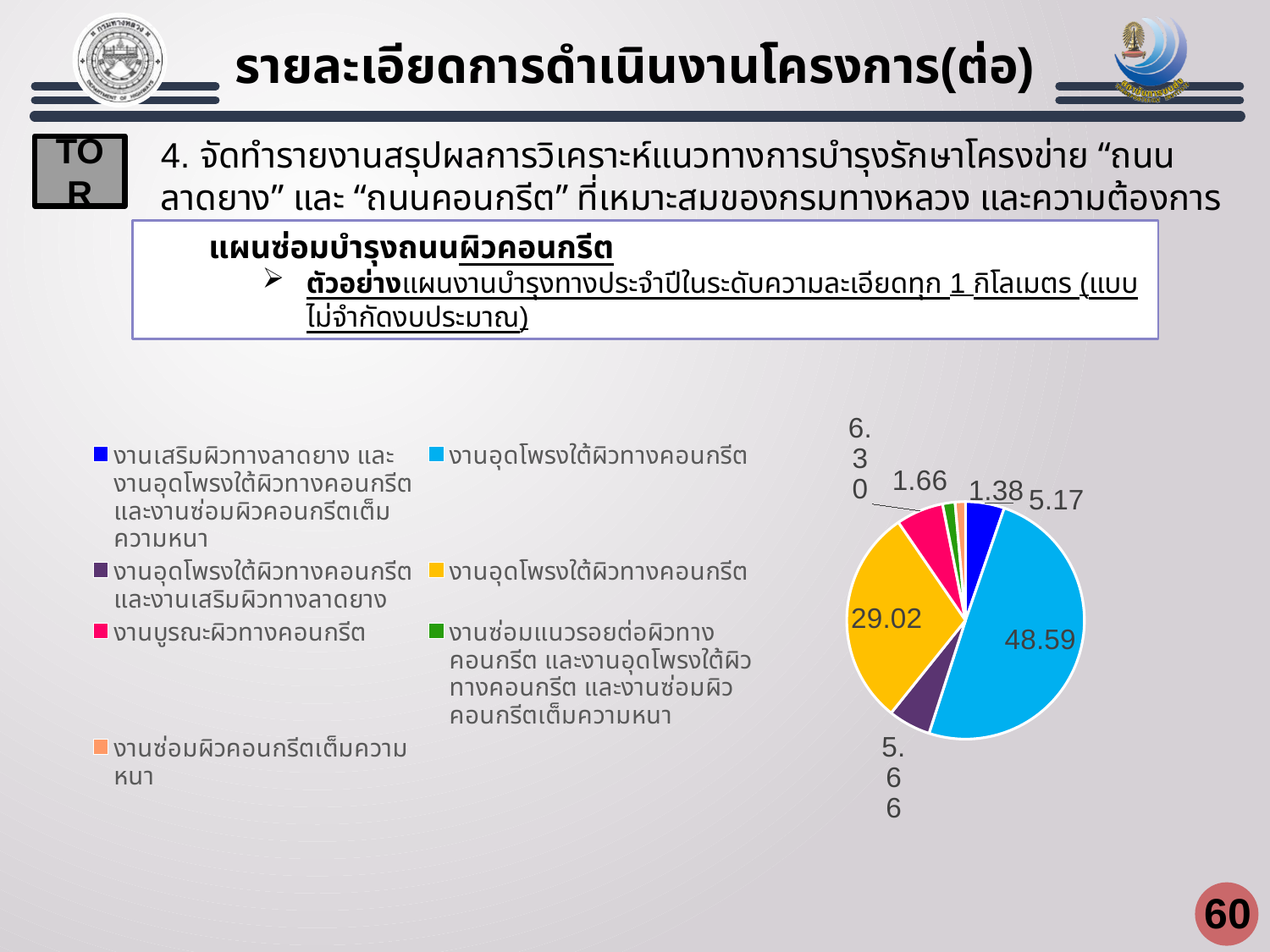

รายละเอียดการดำเนินงานโครงการ(ต่อ)

4. จัดทำรายงานสรุปผลการวิเคราะห์แนวทางการบำรุงรักษาโครงข่าย “ถนนลาดยาง” และ “ถนนคอนกรีต” ที่เหมาะสมของกรมทางหลวง และความต้องการงบประมาณบำรุงรักษาตามแนวทางดังกล่าว

TOR
แผนซ่อมบำรุงถนนผิวคอนกรีต
ตัวอย่างแผนงานบำรุงทางประจำปีในระดับความละเอียดทุก 1 กิโลเมตร (แบบไม่จำกัดงบประมาณ)

### Chart

| Category |  |
|---|---|
| งานเสริมผิวทางลาดยาง และงานอุดโพรงใต้ผิวทางคอนกรีต และงานซ่อมผิวคอนกรีตเต็มความหนา | 5.169022077845197 |
| งานอุดโพรงใต้ผิวทางคอนกรีต | 48.58518650051704 |
| งานอุดโพรงใต้ผิวทางคอนกรีต และงานเสริมผิวทางลาดยาง | 5.664128463046325 |
| งานอุดโพรงใต้ผิวทางคอนกรีต  | 29.01560177012718 |
| งานบูรณะผิวทางคอนกรีต | 6.300942512647485 |
| งานซ่อมแนวรอยต่อผิวทางคอนกรีต และงานอุดโพรงใต้ผิวทางคอนกรีต และงานซ่อมผิวคอนกรีตเต็มความหนา | 1.66428166052136 |
| งานซ่อมผิวคอนกรีตเต็มความหนา | 1.375643690527172 |